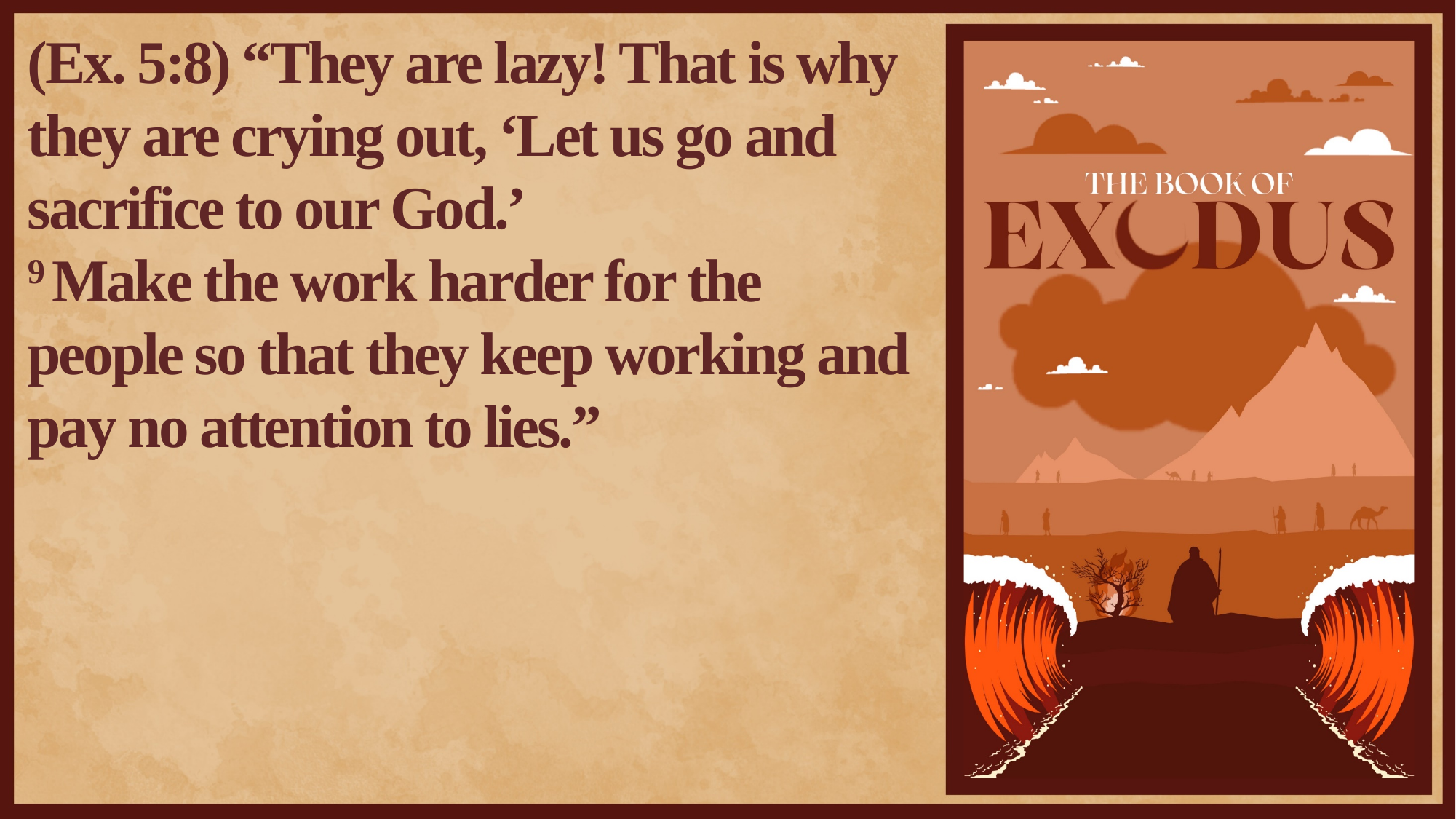

(Ex. 5:8) “They are lazy! That is why they are crying out, ‘Let us go and sacrifice to our God.’
9 Make the work harder for the people so that they keep working and pay no attention to lies.”